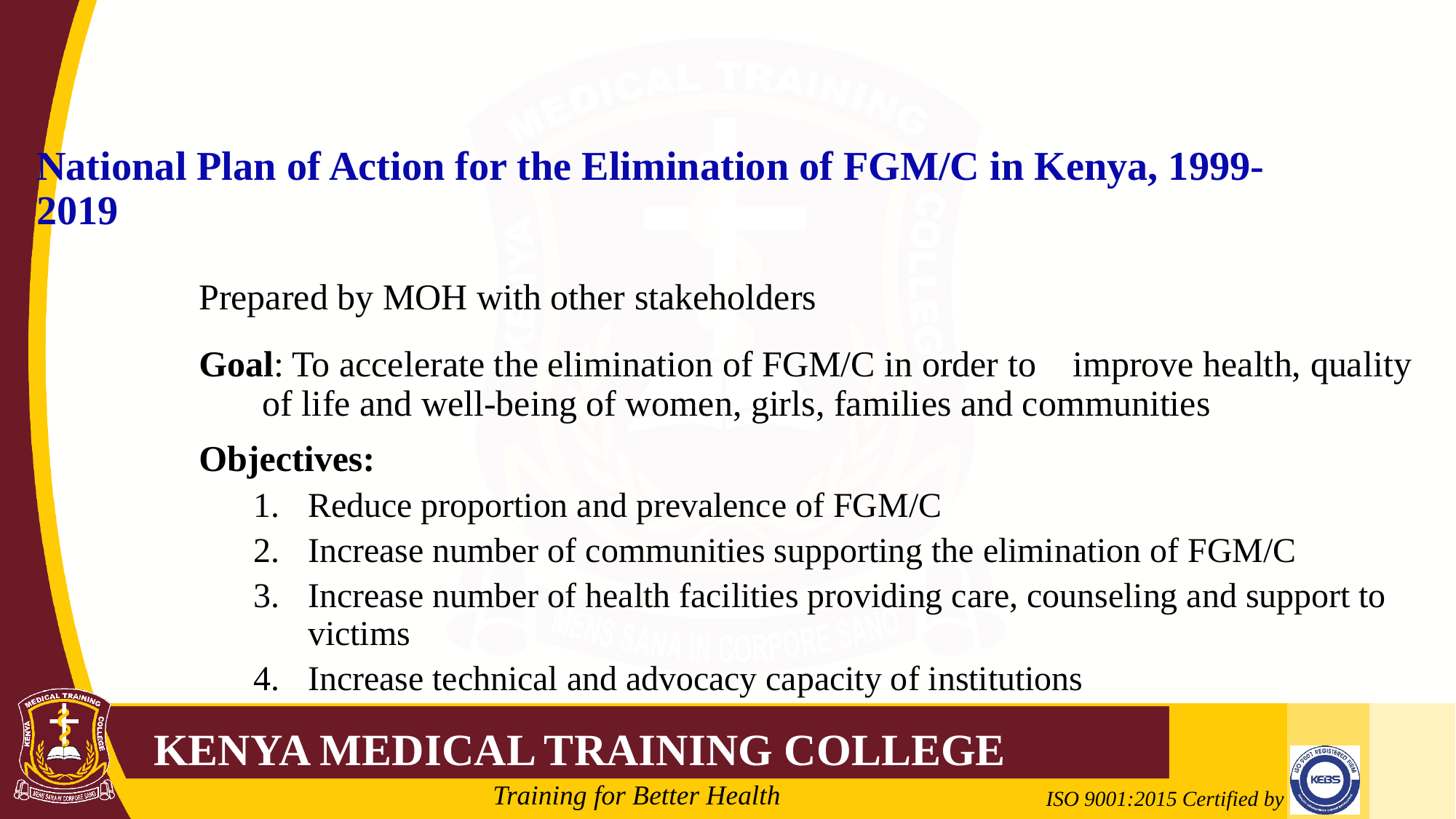

National Plan of Action for the Elimination of FGM/C in Kenya, 1999-2019
Prepared by MOH with other stakeholders
Goal: To accelerate the elimination of FGM/C in order to    improve health, quality of life and well-being of women, girls, families and communities
Objectives:
Reduce proportion and prevalence of FGM/C
Increase number of communities supporting the elimination of FGM/C
Increase number of health facilities providing care, counseling and support to victims
Increase technical and advocacy capacity of institutions